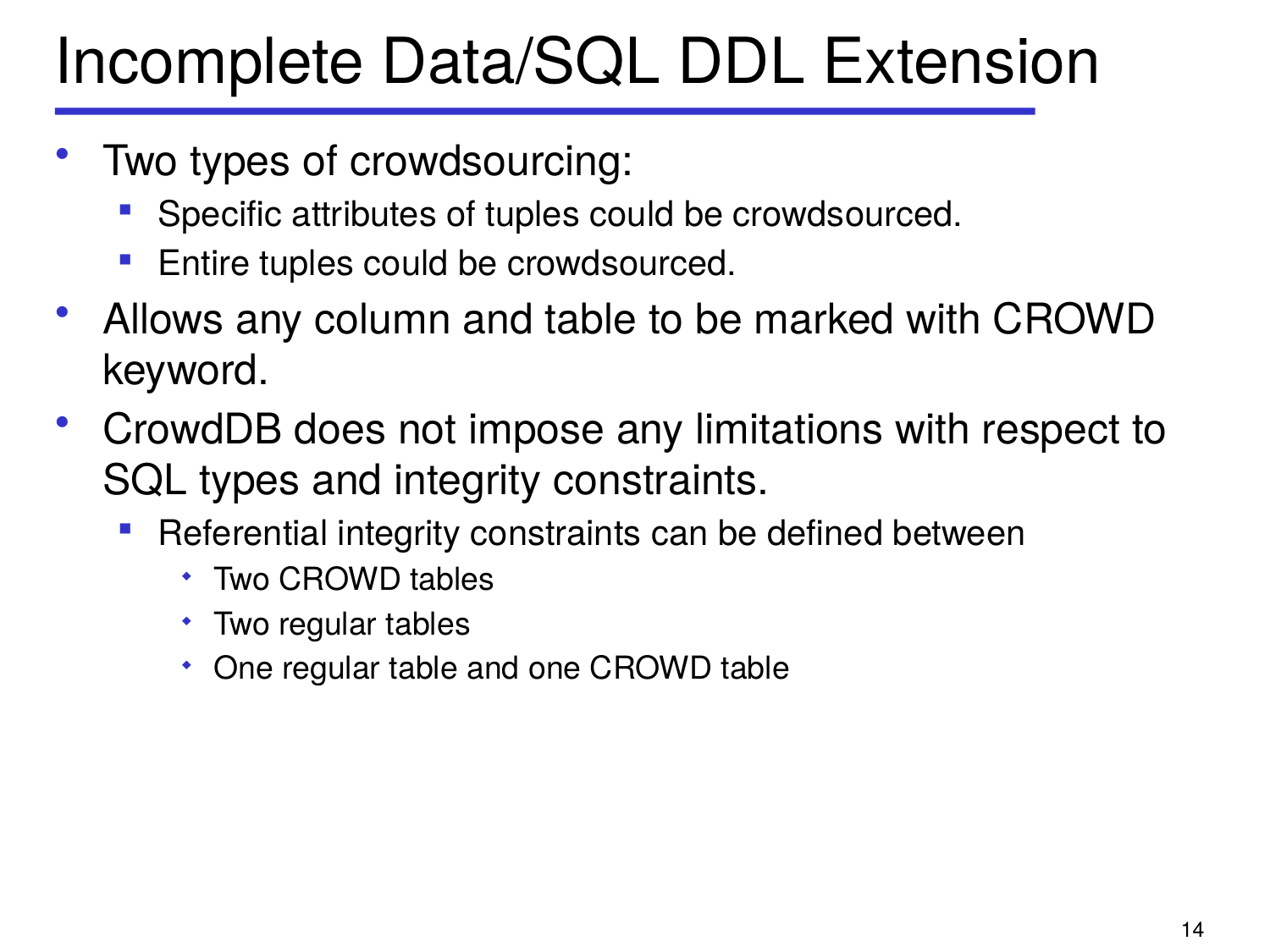

# Incomplete Data/SQL DDL Extension
Two types of crowdsourcing:
Specific attributes of tuples could be crowdsourced.
Entire tuples could be crowdsourced.
Allows any column and table to be marked with CROWD keyword.
CrowdDB does not impose any limitations with respect to SQL types and integrity constraints.
Referential integrity constraints can be defined between
Two CROWD tables
Two regular tables
One regular table and one CROWD table
14